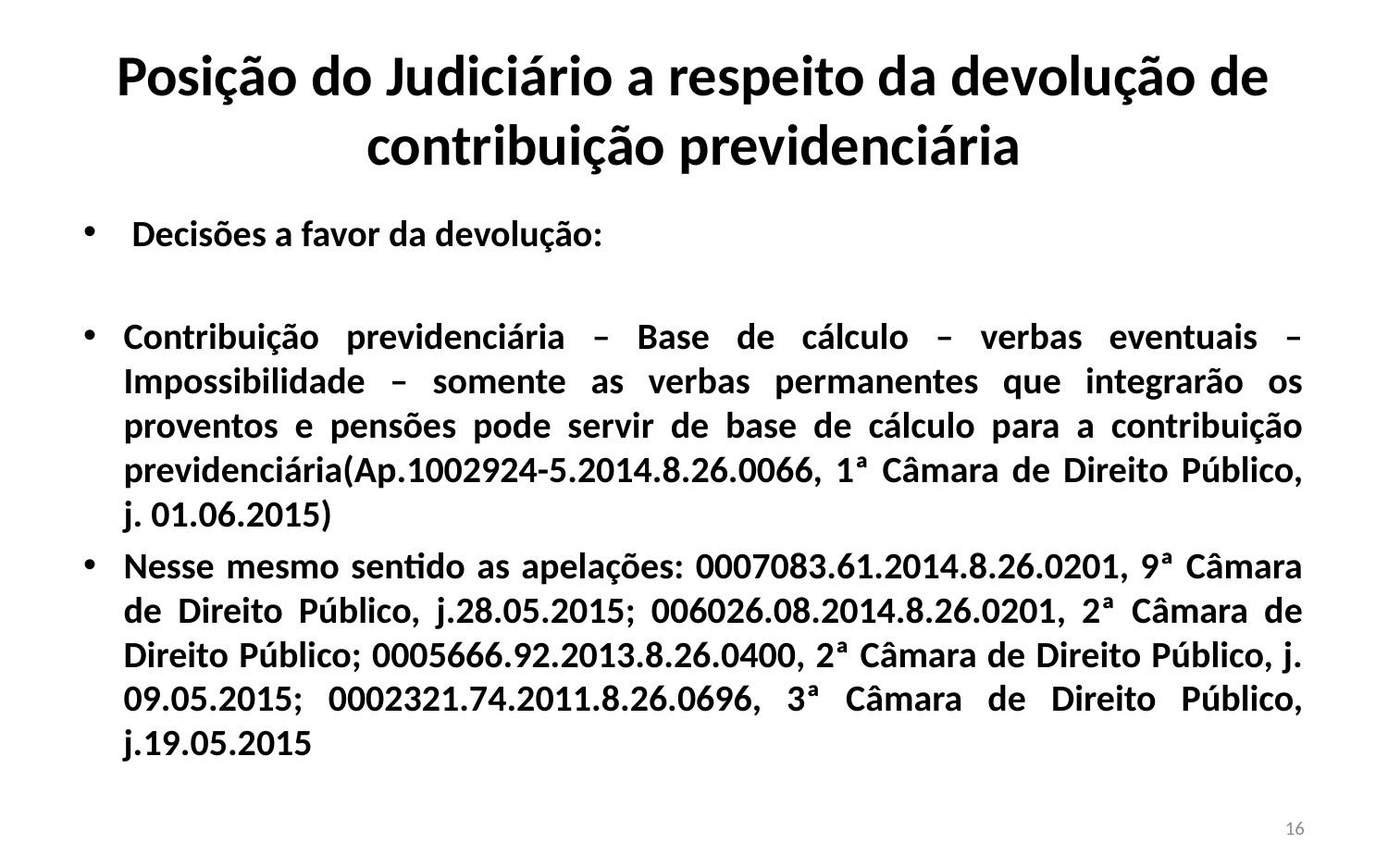

# Posição do Judiciário a respeito da devolução de contribuição previdenciária
 Decisões a favor da devolução:

Contribuição previdenciária – Base de cálculo – verbas eventuais – Impossibilidade – somente as verbas permanentes que integrarão os proventos e pensões pode servir de base de cálculo para a contribuição previdenciária(Ap.1002924-5.2014.8.26.0066, 1ª Câmara de Direito Público, j. 01.06.2015)
Nesse mesmo sentido as apelações: 0007083.61.2014.8.26.0201, 9ª Câmara de Direito Público, j.28.05.2015; 006026.08.2014.8.26.0201, 2ª Câmara de Direito Público; 0005666.92.2013.8.26.0400, 2ª Câmara de Direito Público, j. 09.05.2015; 0002321.74.2011.8.26.0696, 3ª Câmara de Direito Público, j.19.05.2015
16